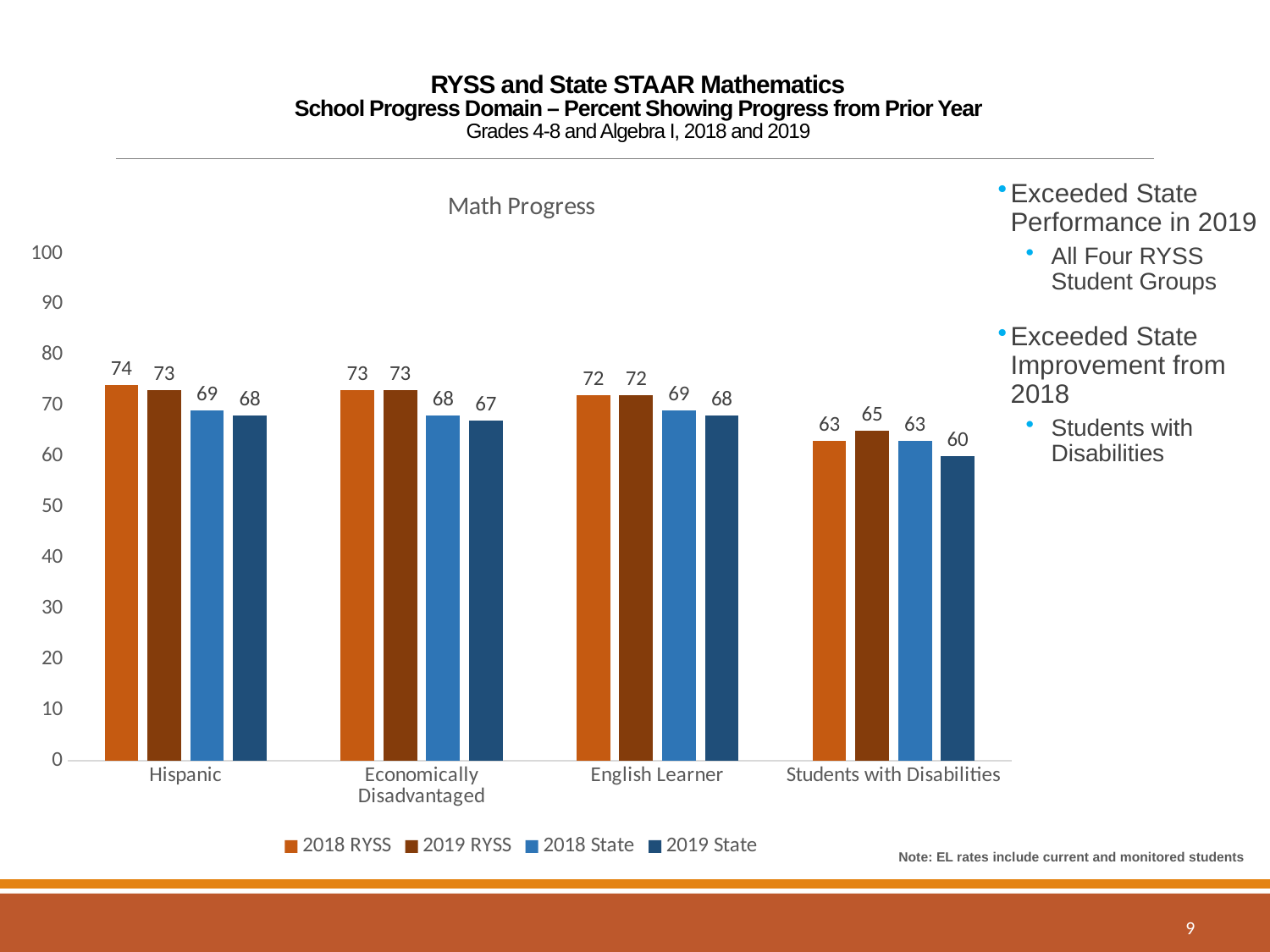

# RYSS and State STAAR Mathematics School Progress Domain – Percent Showing Progress from Prior Year Grades 4-8 and Algebra I, 2018 and 2019

### Chart: Math Progress

| Category | 2018 RYSS | 2019 RYSS | 2018 State | 2019 State |
|---|---|---|---|---|
| Hispanic | 74.0 | 73.0 | 69.0 | 68.0 |
| Economically Disadvantaged | 73.0 | 73.0 | 68.0 | 67.0 |
| English Learner | 72.0 | 72.0 | 69.0 | 68.0 |
| Students with Disabilities | 63.0 | 65.0 | 63.0 | 60.0 |
Exceeded State Performance in 2019
All Four RYSS Student Groups
Exceeded State Improvement from 2018
Students with Disabilities

Note: EL rates include current and monitored students

9